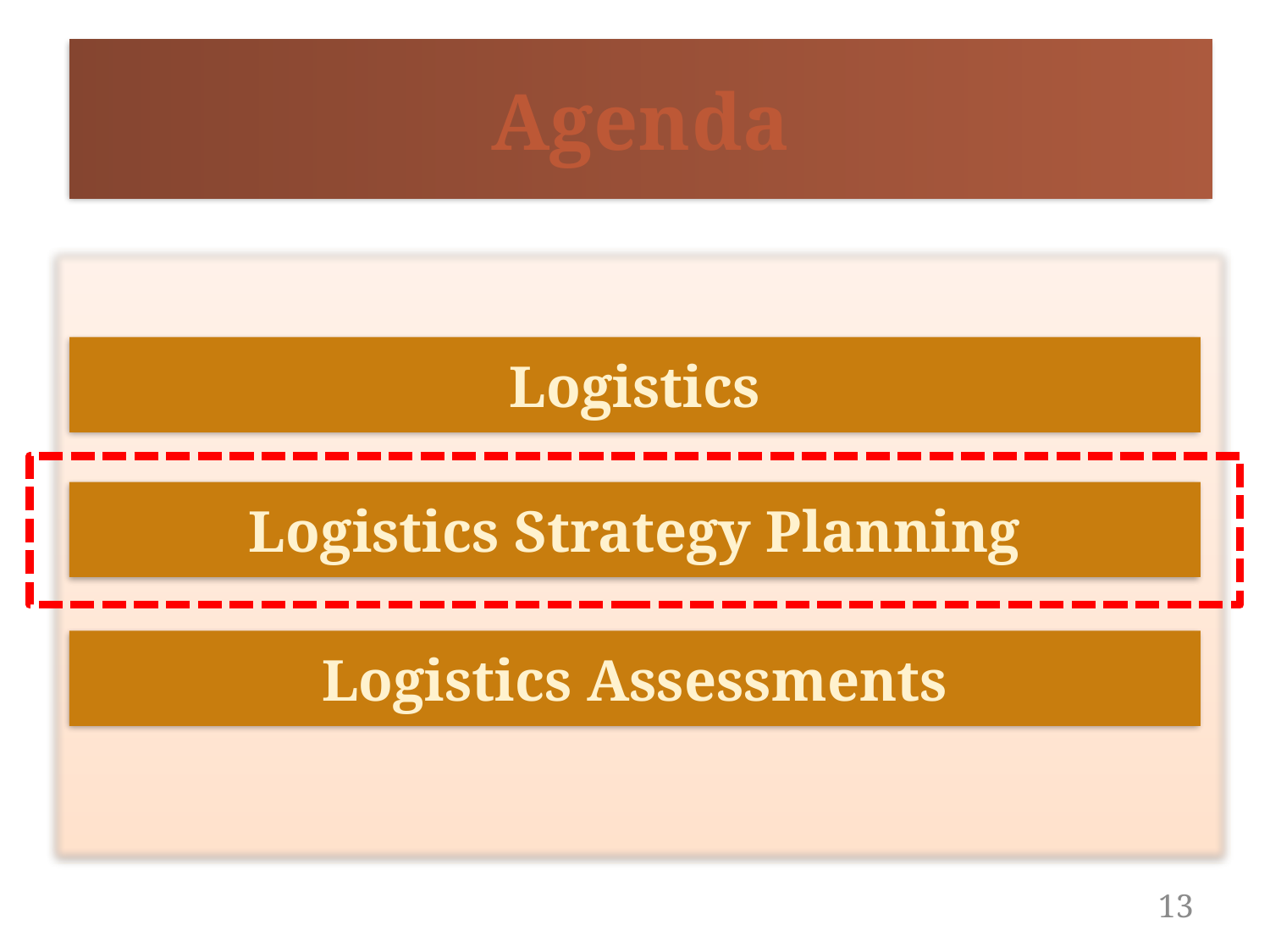

# Agenda

Logistics

Logistics Strategy Planning
Logistics Assessments
13